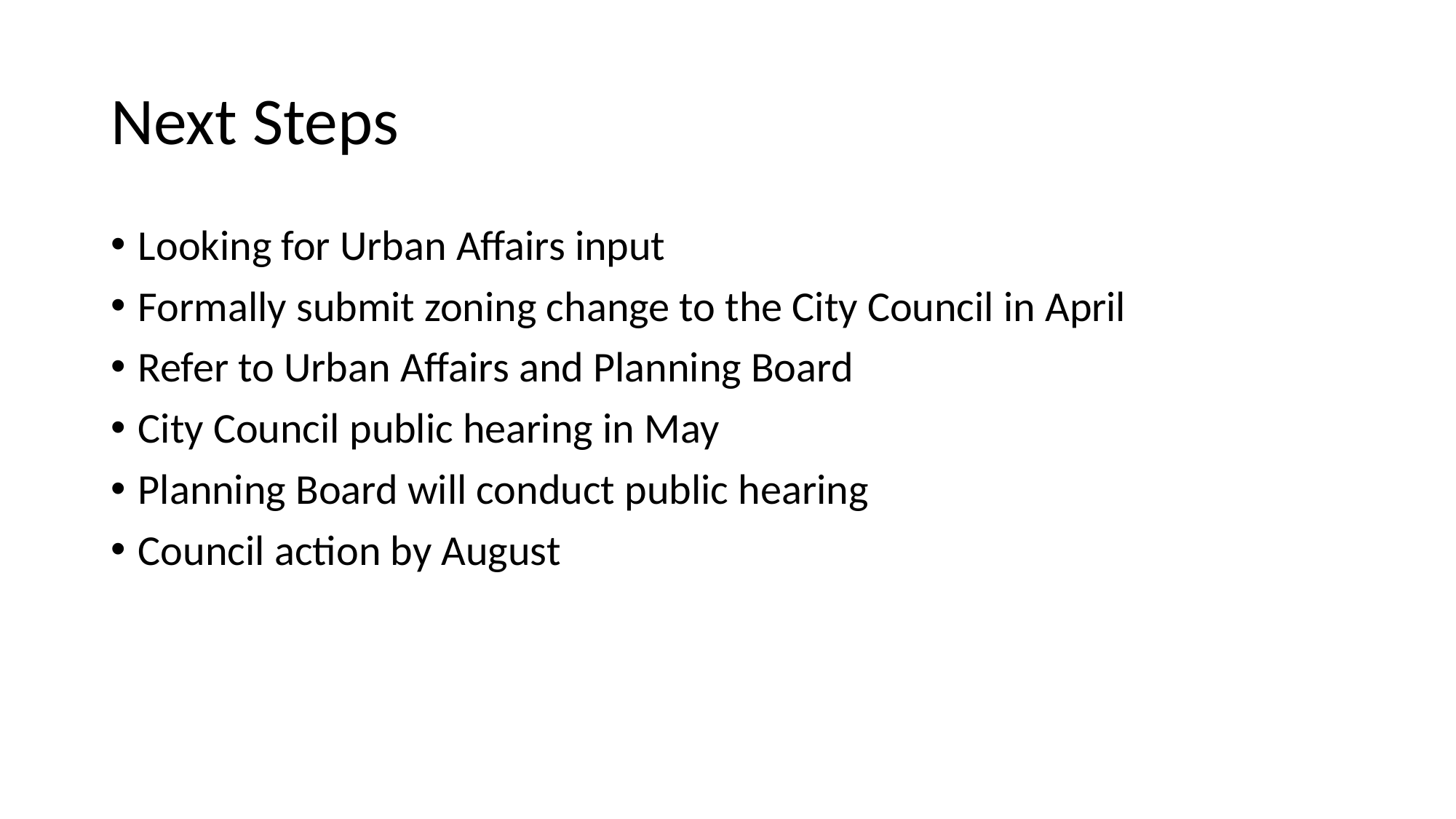

# Next Steps
Looking for Urban Affairs input
Formally submit zoning change to the City Council in April
Refer to Urban Affairs and Planning Board
City Council public hearing in May
Planning Board will conduct public hearing
Council action by August